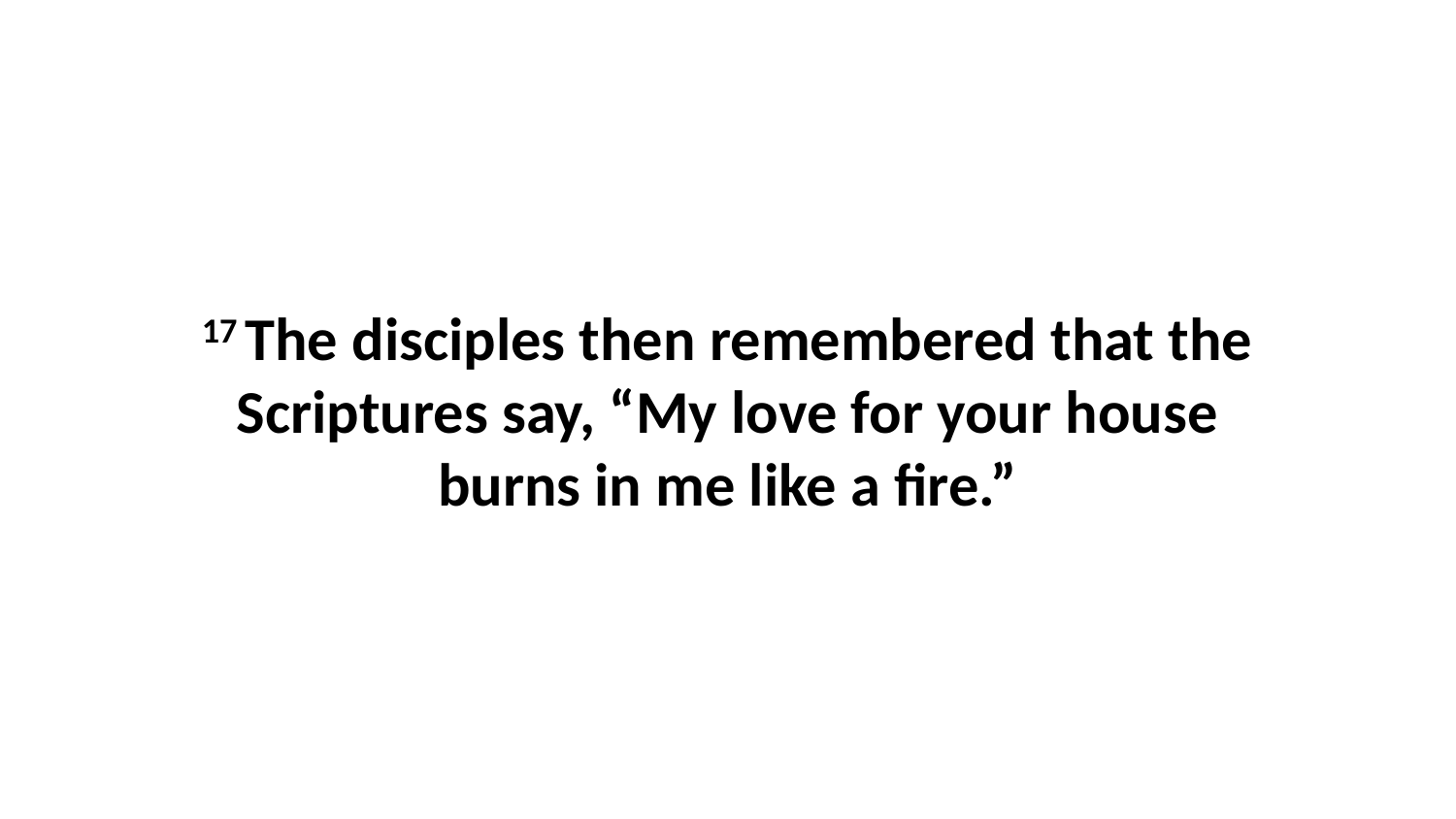

17 The disciples then remembered that the Scriptures say, “My love for your house burns in me like a fire.”